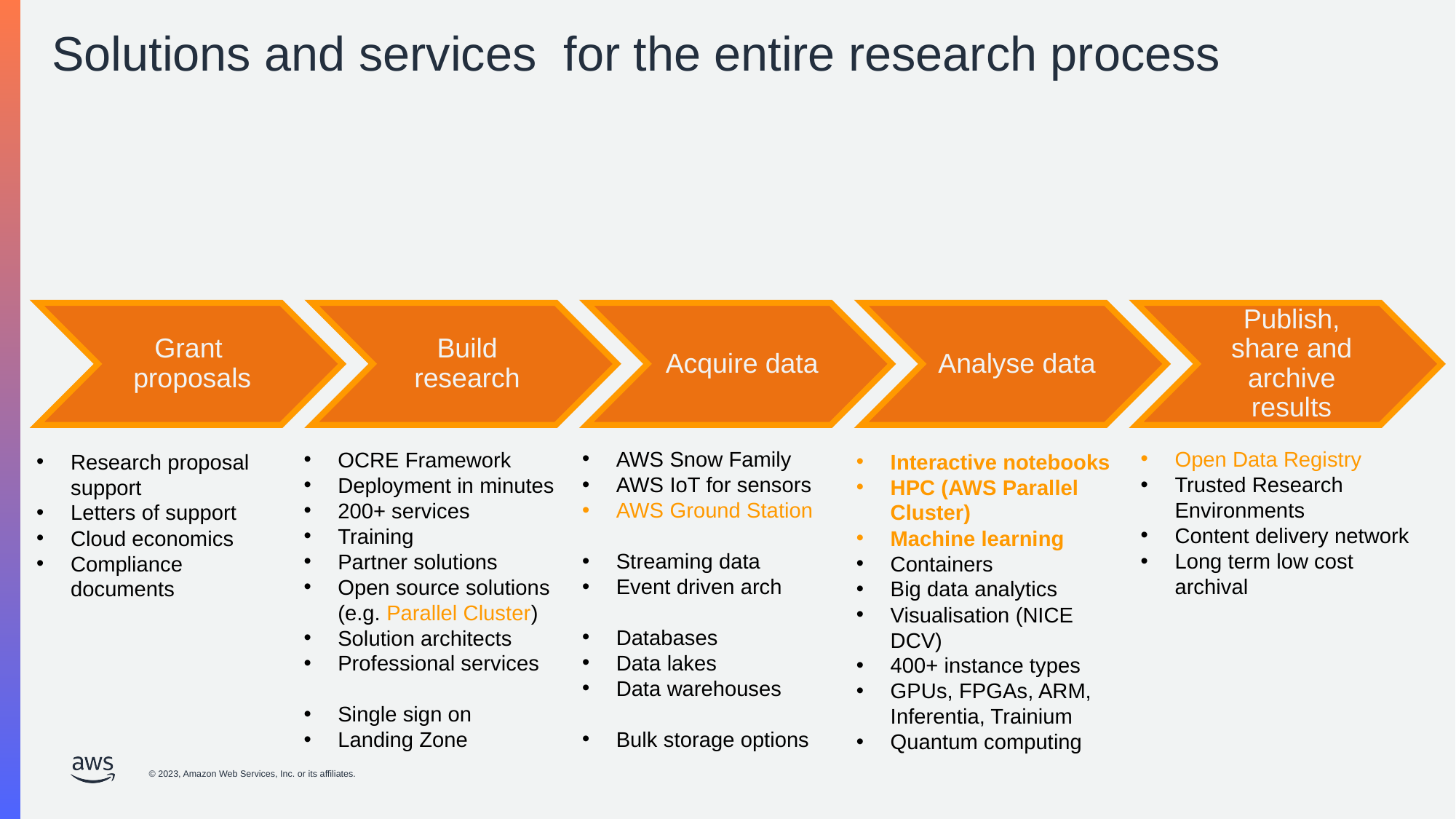

# Solutions and services  for the entire research process
Grant  proposals
Build research
Acquire data
Analyse data
Publish, share and archive results
AWS Snow Family
AWS IoT for sensors
AWS Ground Station
Streaming data
Event driven arch

Databases
Data lakes
Data warehouses

Bulk storage options
Open Data Registry
Trusted Research Environments
Content delivery network
Long term low cost archival

OCRE Framework
Deployment in minutes
200+ services
Training
Partner solutions
Open source solutions
(e.g. Parallel Cluster)
Solution architects
Professional services

Single sign on
Landing Zone
Research proposal support
Letters of support
Cloud economics
Compliance documents
Interactive notebooks
HPC (AWS Parallel Cluster)
Machine learning
Containers
Big data analytics
Visualisation (NICE DCV)
400+ instance types
GPUs, FPGAs, ARM, Inferentia, Trainium
Quantum computing